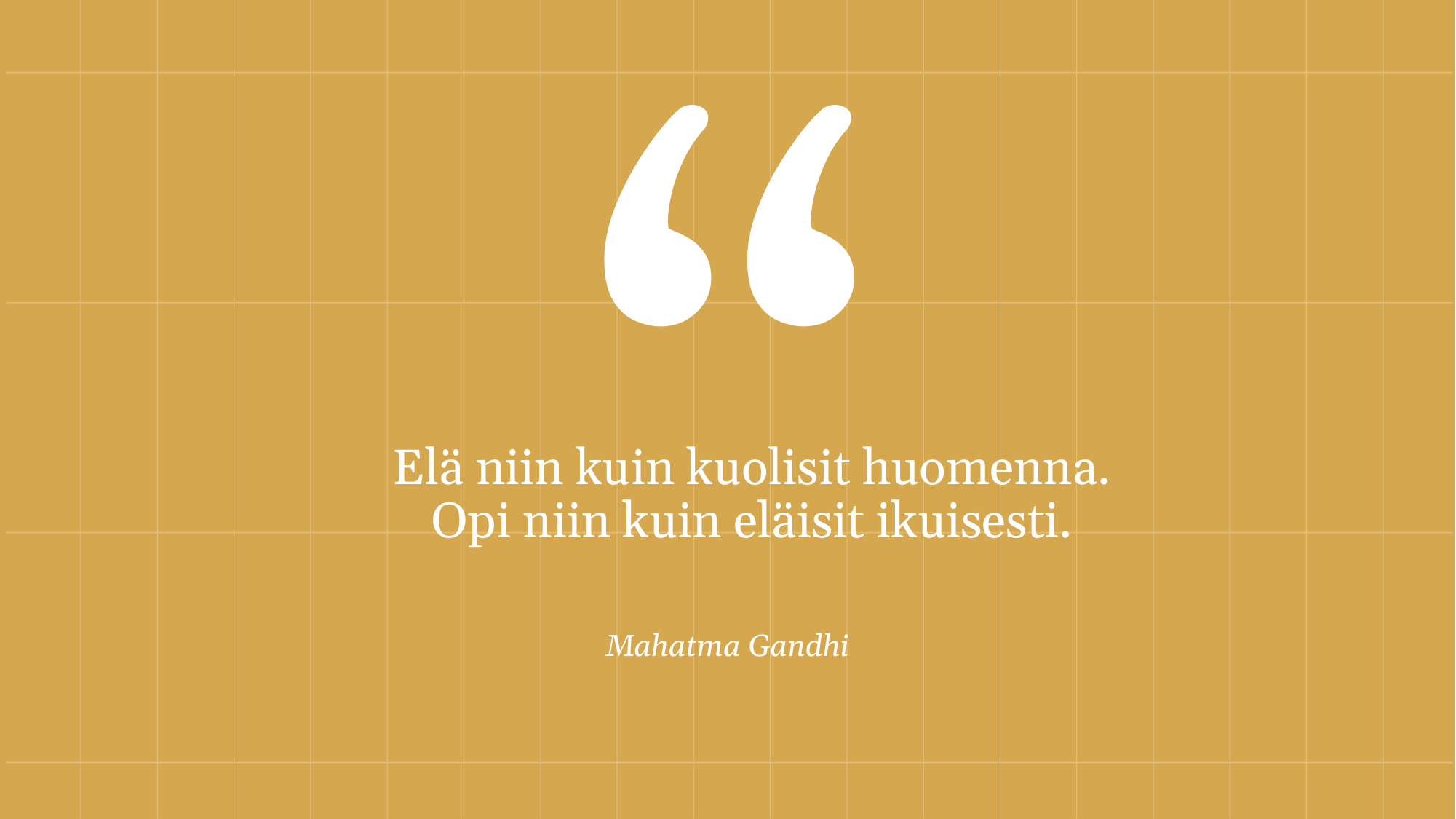

# Elä niin kuin kuolisit huomenna. Opi niin kuin eläisit ikuisesti.
Mahatma Gandhi